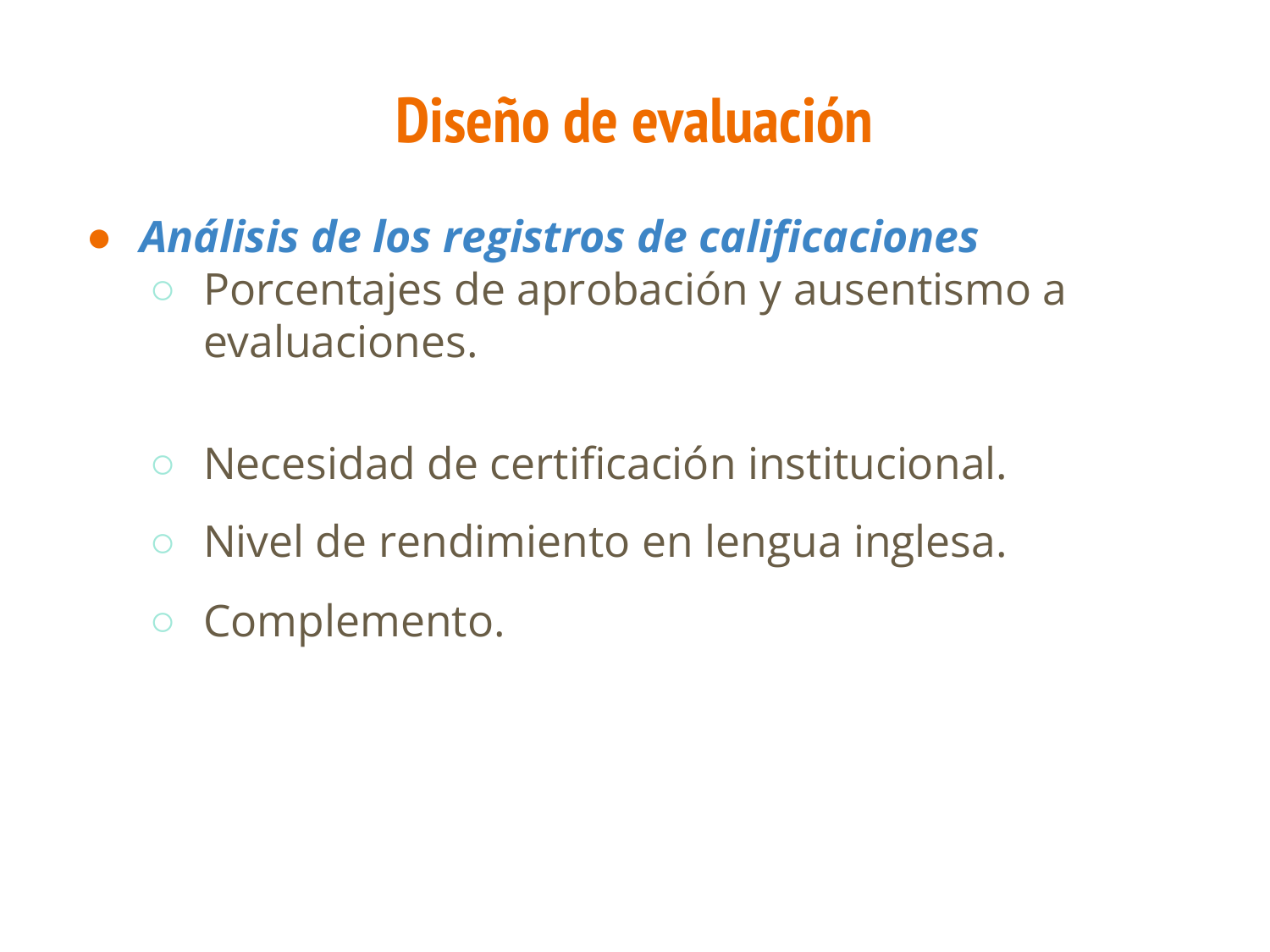

# Diseño de evaluación
Análisis de los registros de calificaciones
Porcentajes de aprobación y ausentismo a evaluaciones.

Necesidad de certificación institucional.
Nivel de rendimiento en lengua inglesa.
Complemento.